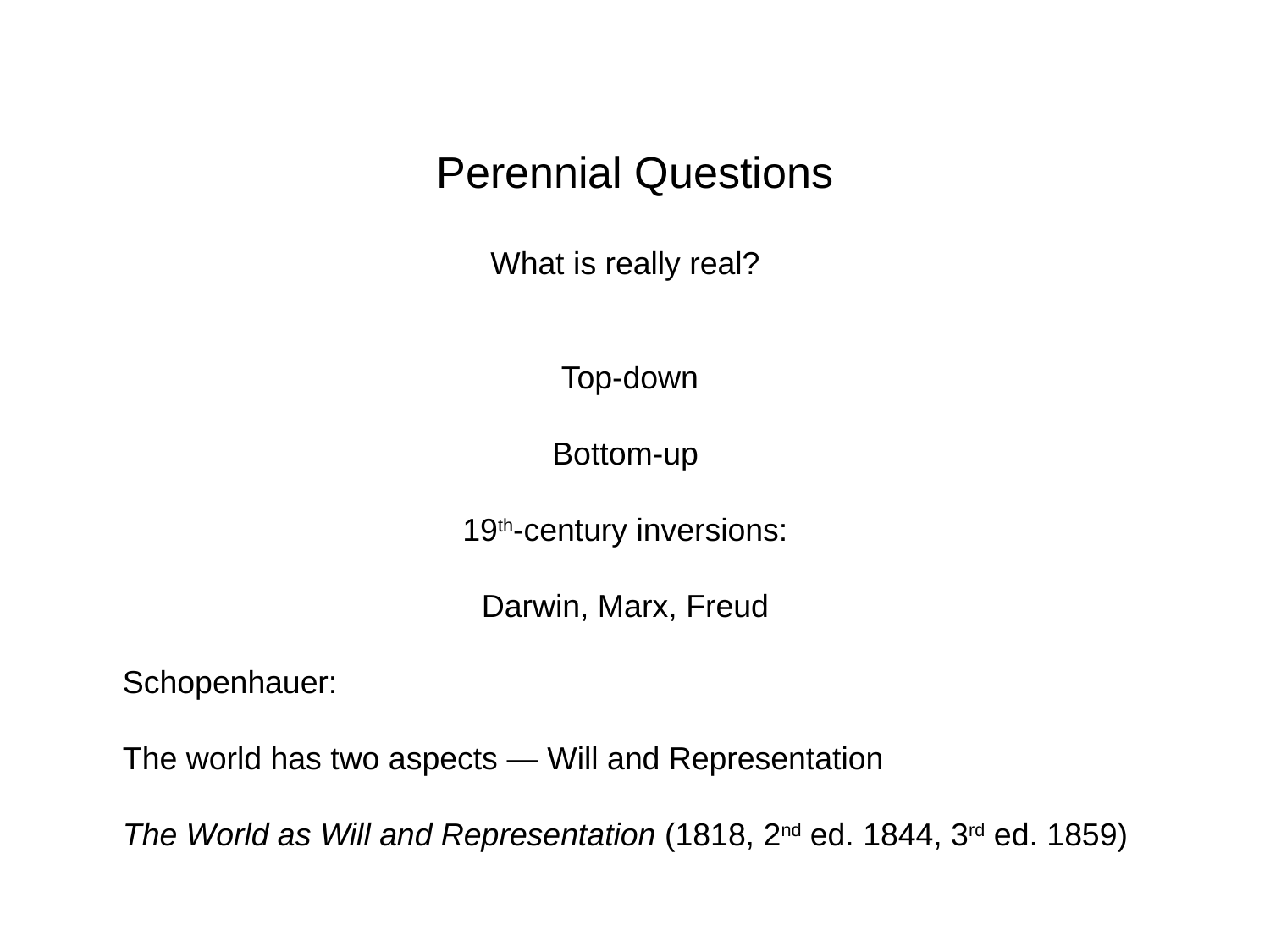

Perennial Questions
What is really real?

 Top-down

Bottom-up

19th-century inversions:

Darwin, Marx, Freud

Schopenhauer:

The world has two aspects — Will and Representation

The World as Will and Representation (1818, 2nd ed. 1844, 3rd ed. 1859)